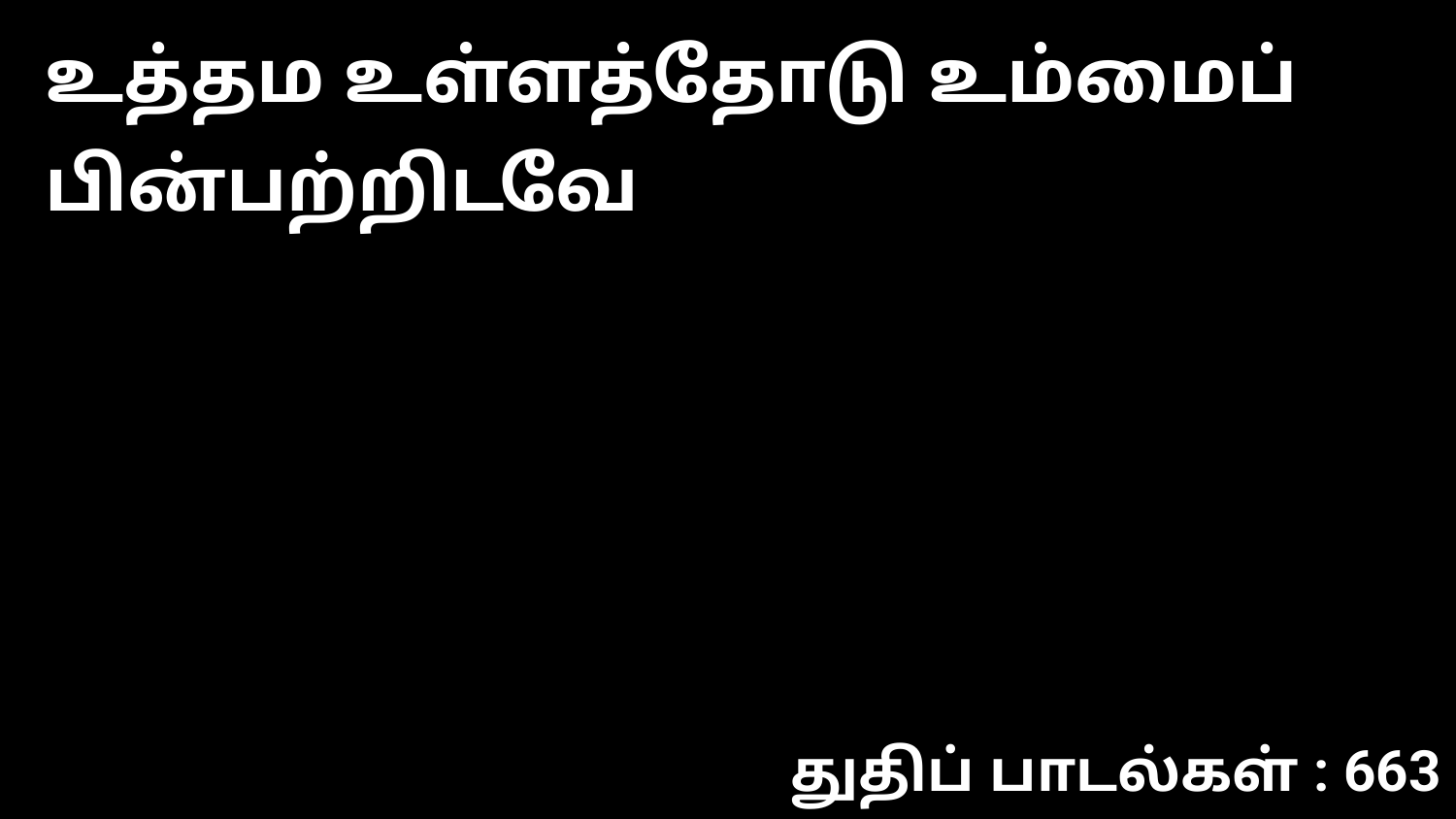

உத்தம உள்ளத்தோடு உம்மைப் பின்பற்றிடவே
துதிப் பாடல்கள் : 663